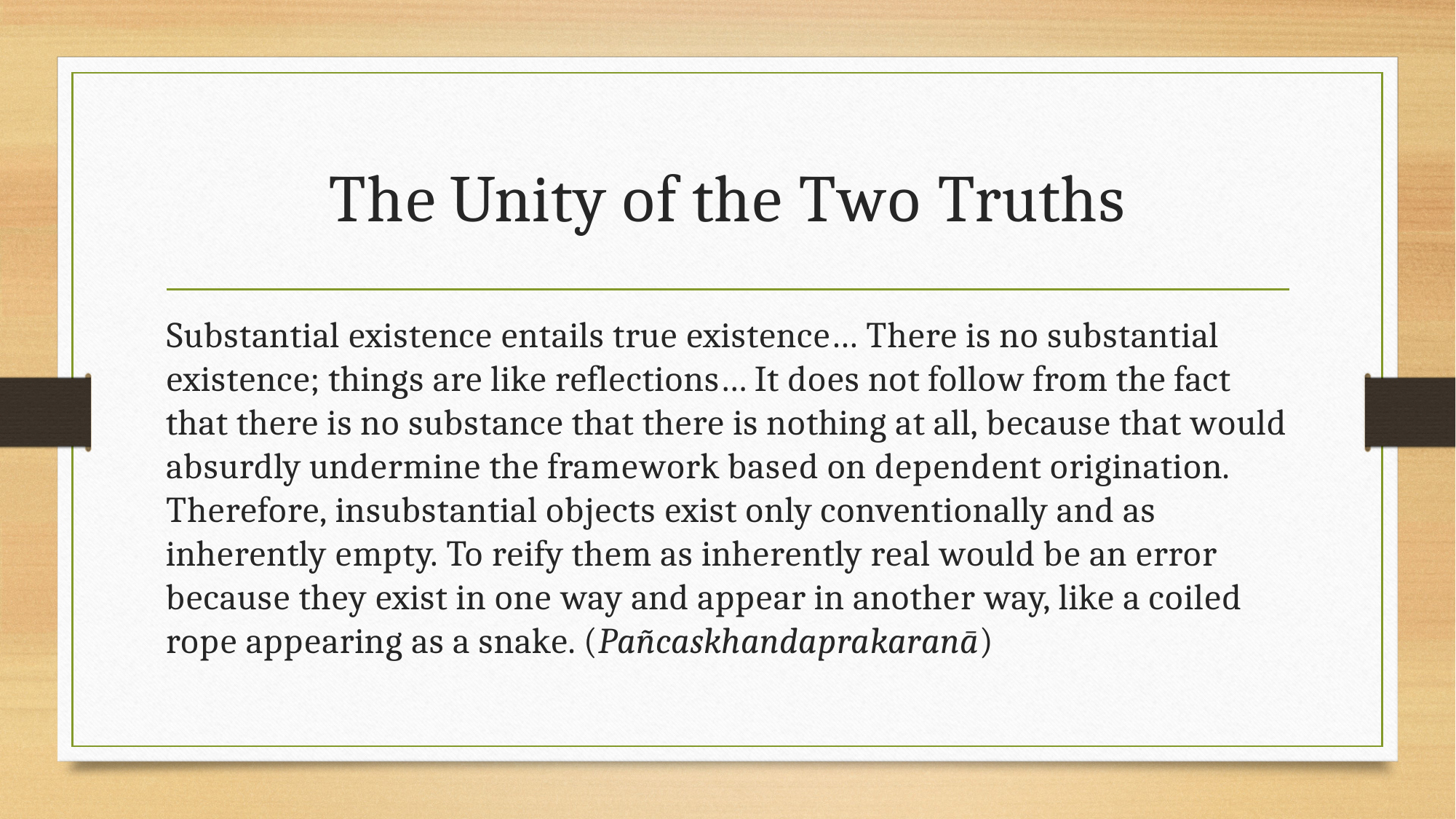

# The Unity of the Two Truths
Substantial existence entails true existence… There is no substantial existence; things are like reflections… It does not follow from the fact that there is no substance that there is nothing at all, because that would absurdly undermine the framework based on dependent origination.  Therefore, insubstantial objects exist only conventionally and as inherently empty. To reify them as inherently real would be an error because they exist in one way and appear in another way, like a coiled rope appearing as a snake. (Pañcaskhandaprakaranā)